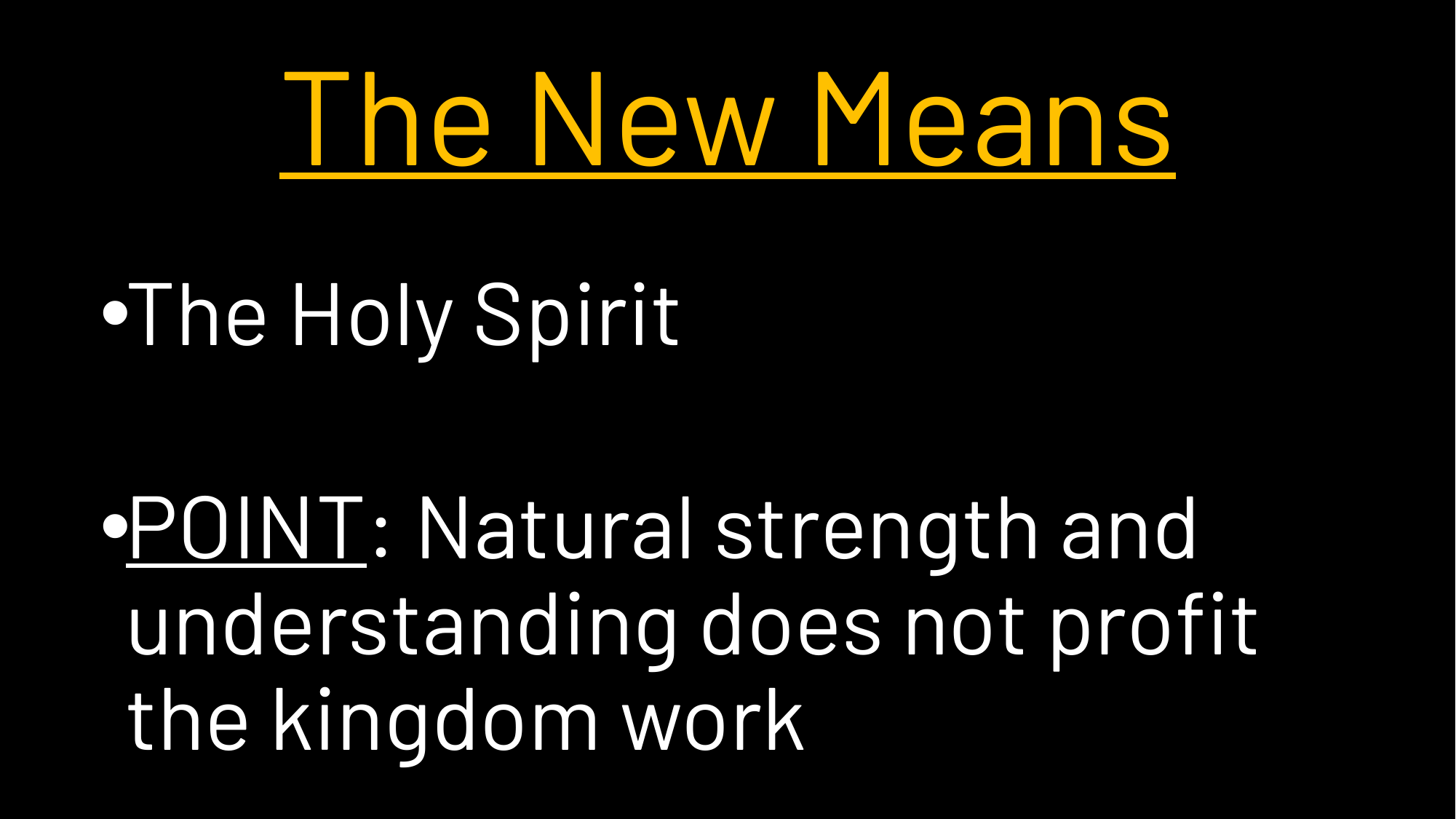

# The New Means
The Holy Spirit

POINT: Natural strength and understanding does not profit the kingdom work